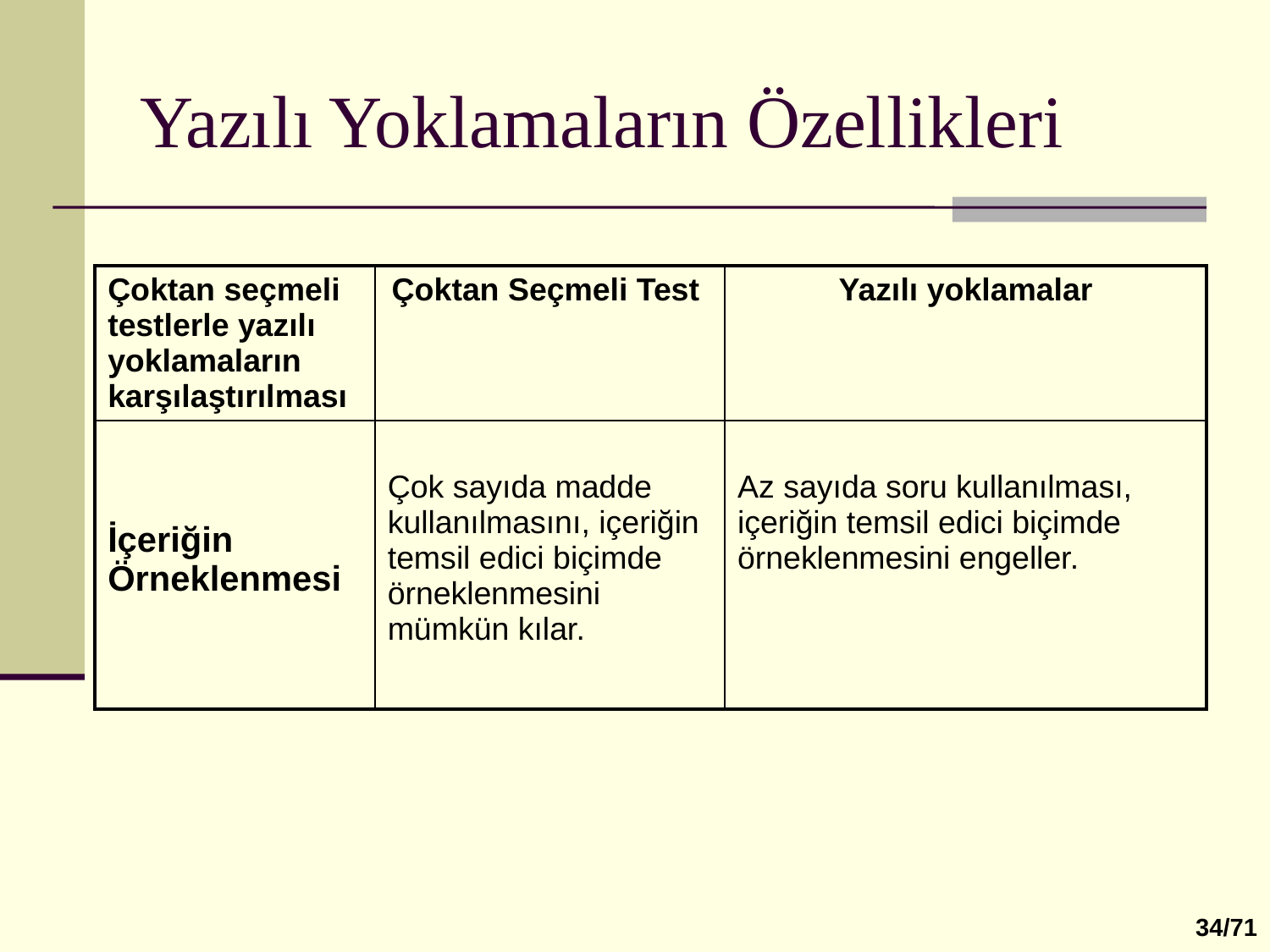

# Yazılı Yoklamaların Özellikleri
| Çoktan seçmeli testlerle yazılı yoklamaların karşılaştırılması | Çoktan Seçmeli Test | Yazılı yoklamalar |
| --- | --- | --- |
| İçeriğin Örneklenmesi | Çok sayıda madde kullanılmasını, içeriğin temsil edici biçimde örneklenmesini mümkün kılar. | Az sayıda soru kullanılması, içeriğin temsil edici biçimde örneklenmesini engeller. |
34/71